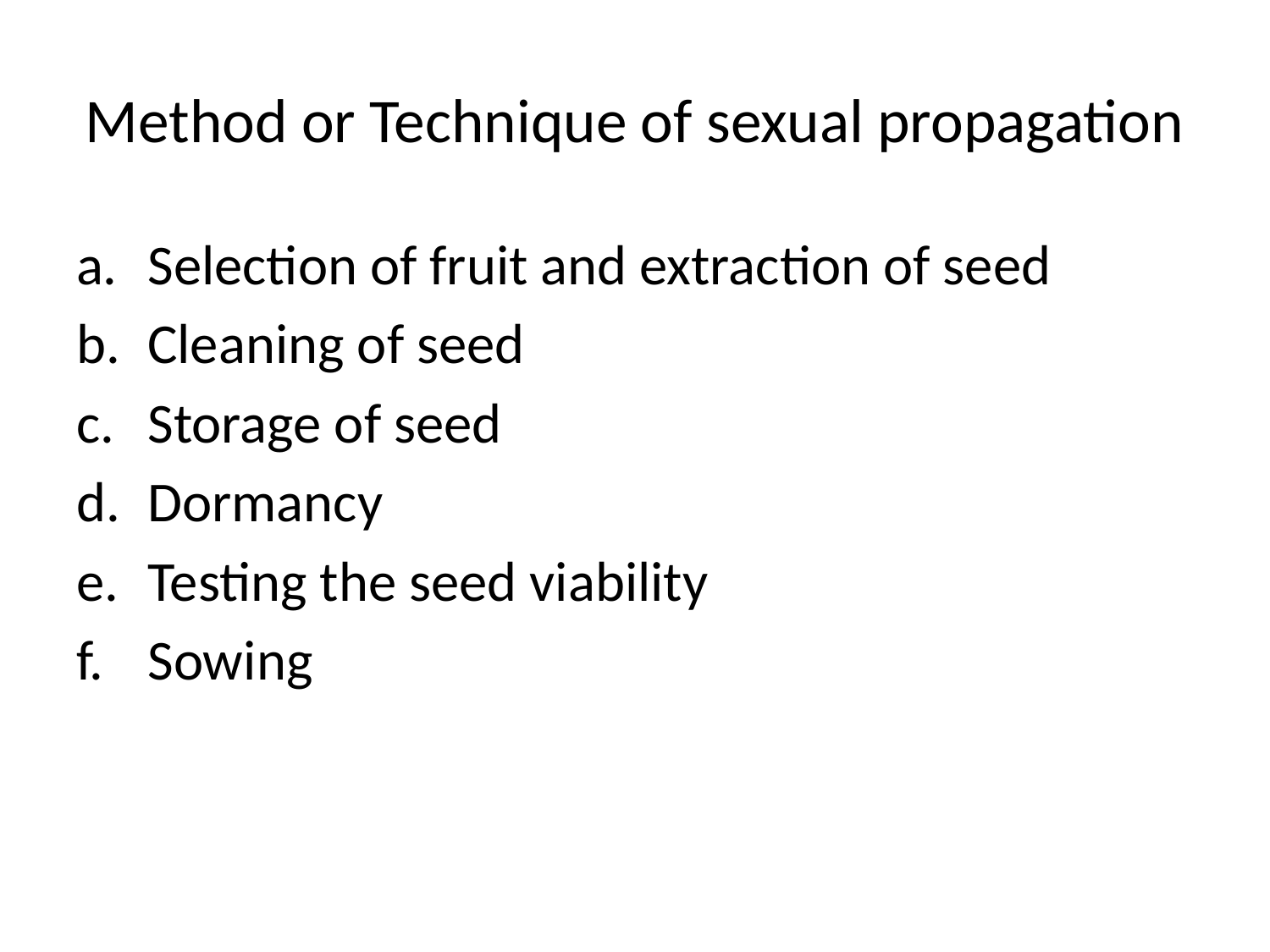

# Method or Technique of sexual propagation
Selection of fruit and extraction of seed
Cleaning of seed
Storage of seed
Dormancy
Testing the seed viability
Sowing